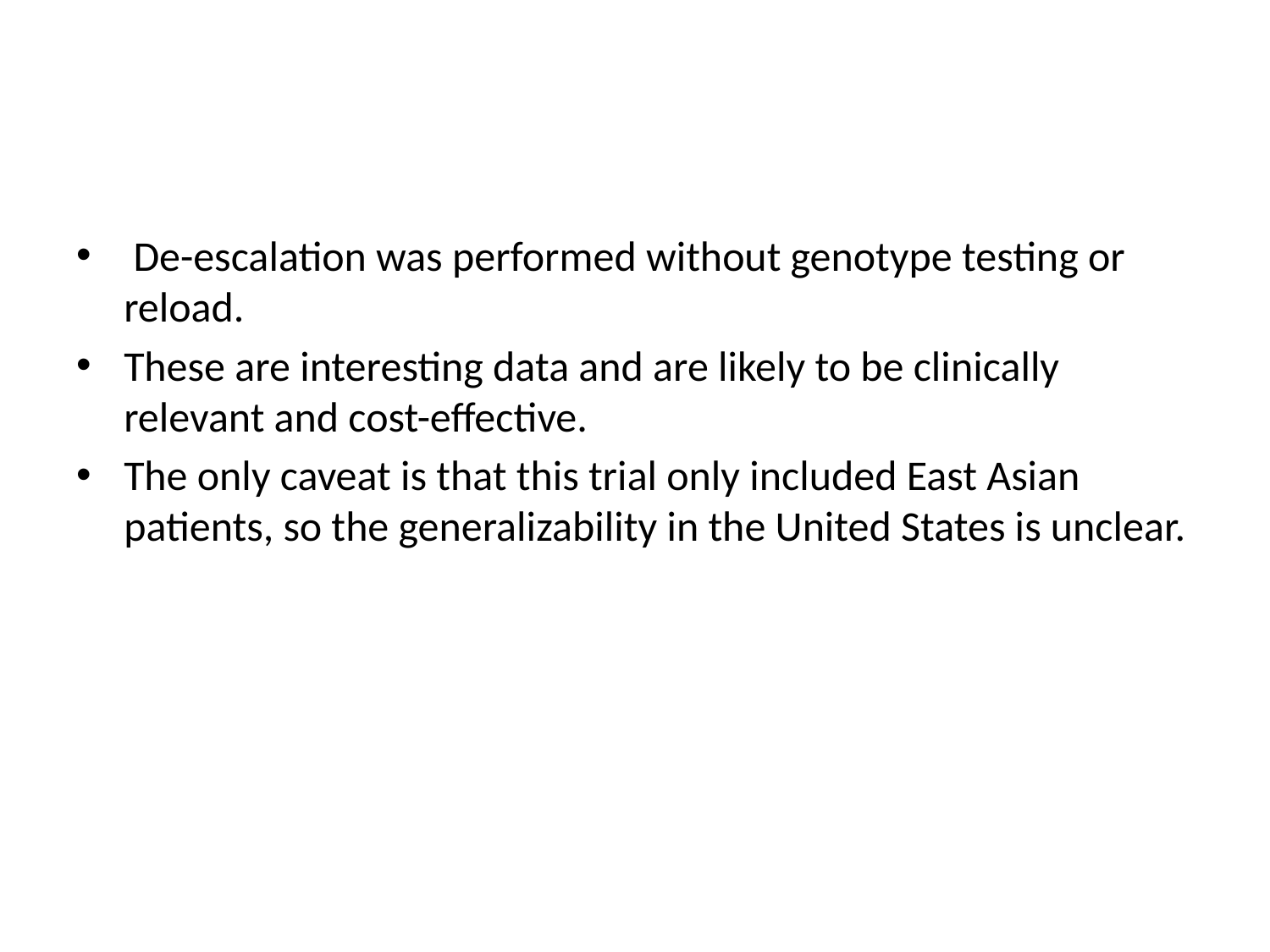

#
 De-escalation was performed without genotype testing or reload.
These are interesting data and are likely to be clinically relevant and cost-effective.
The only caveat is that this trial only included East Asian patients, so the generalizability in the United States is unclear.